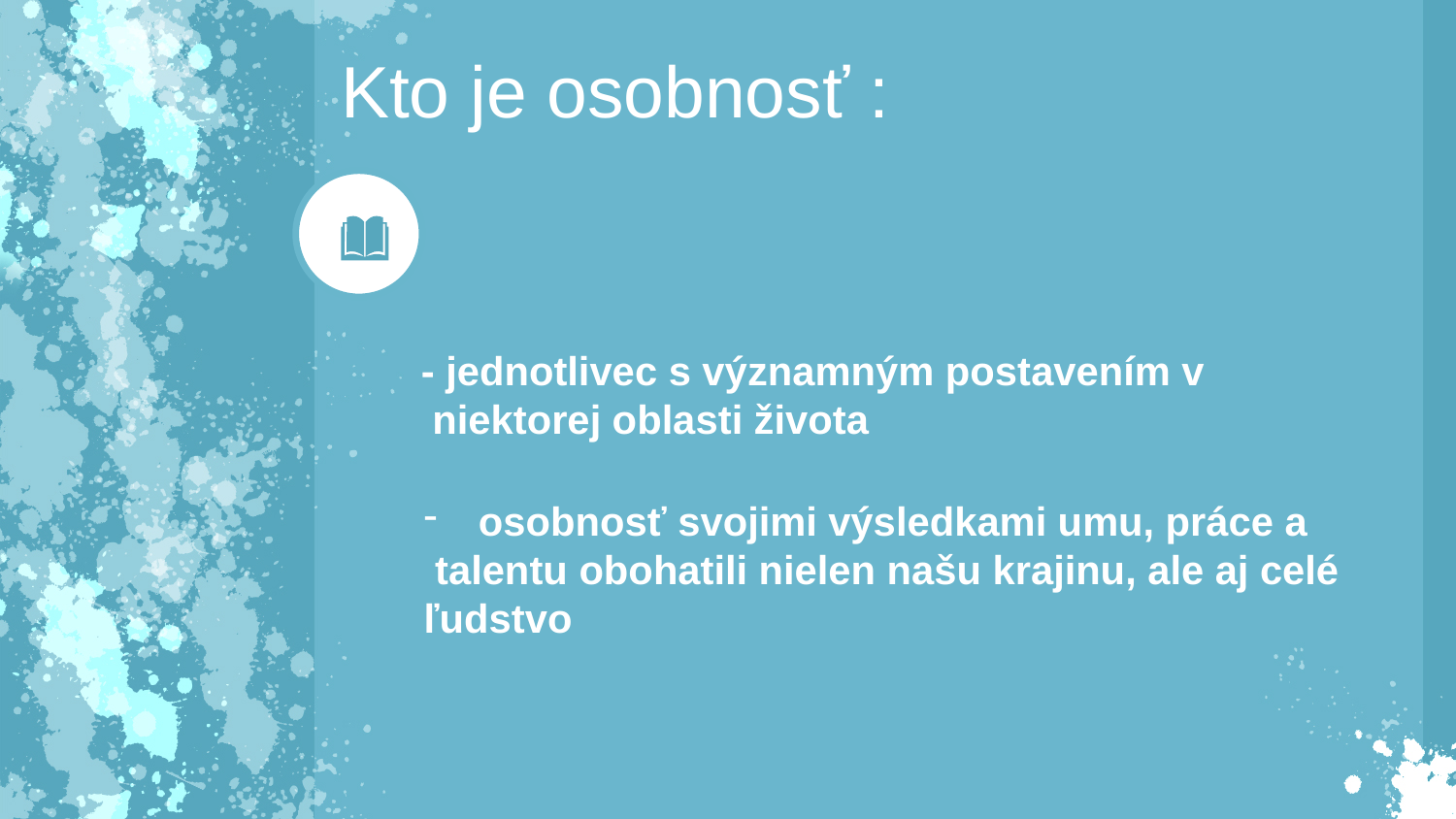

Kto je osobnosť :

- jednotlivec s významným postavením v
 niektorej oblasti života
osobnosť svojimi výsledkami umu, práce a
 talentu obohatili nielen našu krajinu, ale aj celé ľudstvo